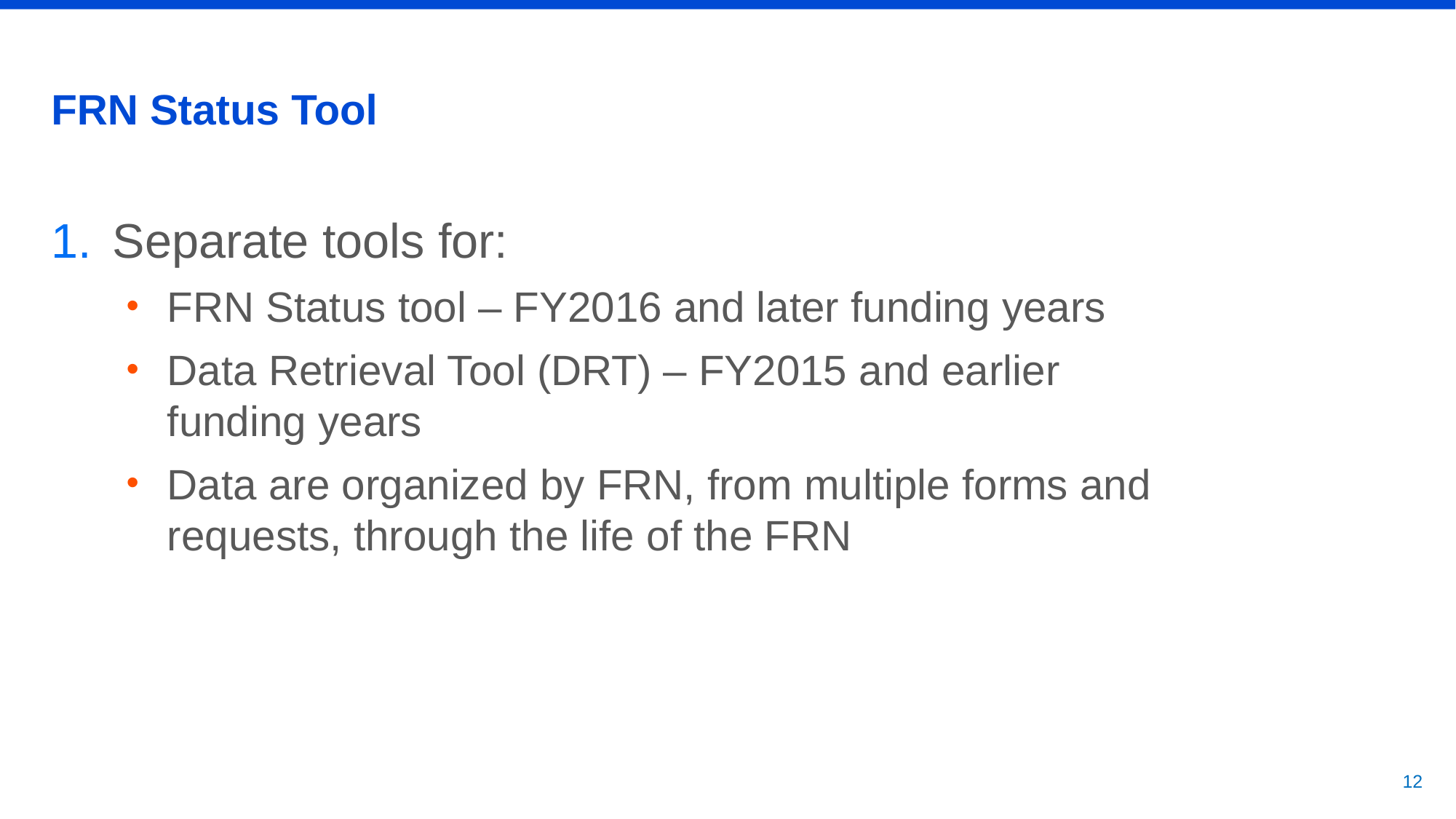

# FRN Status Tool
Separate tools for:
FRN Status tool – FY2016 and later funding years
Data Retrieval Tool (DRT) – FY2015 and earlier funding years
Data are organized by FRN, from multiple forms and requests, through the life of the FRN

12